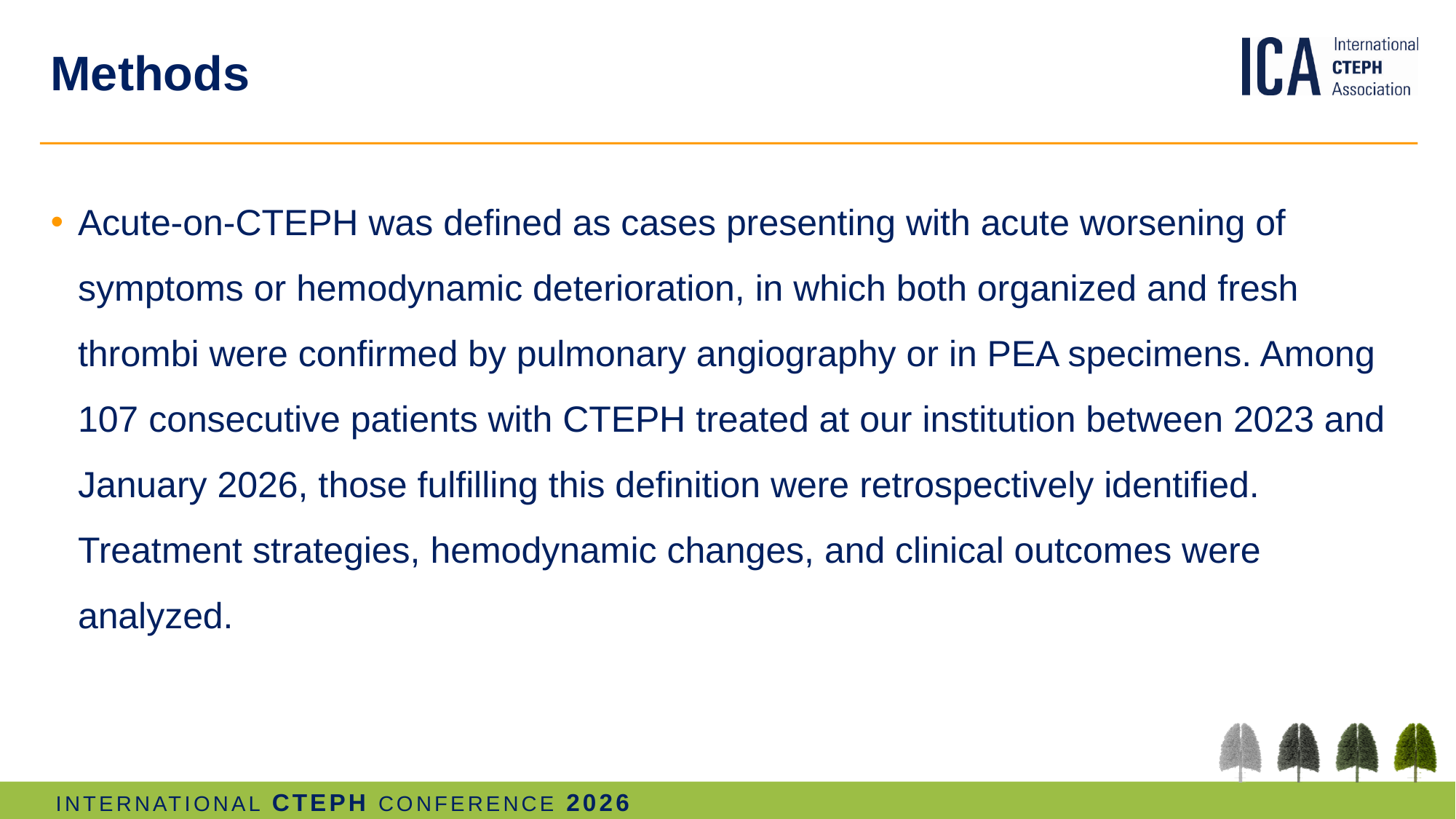

# Methods
Acute-on-CTEPH was defined as cases presenting with acute worsening of symptoms or hemodynamic deterioration, in which both organized and fresh thrombi were confirmed by pulmonary angiography or in PEA specimens. Among 107 consecutive patients with CTEPH treated at our institution between 2023 and January 2026, those fulfilling this definition were retrospectively identified. Treatment strategies, hemodynamic changes, and clinical outcomes were analyzed.